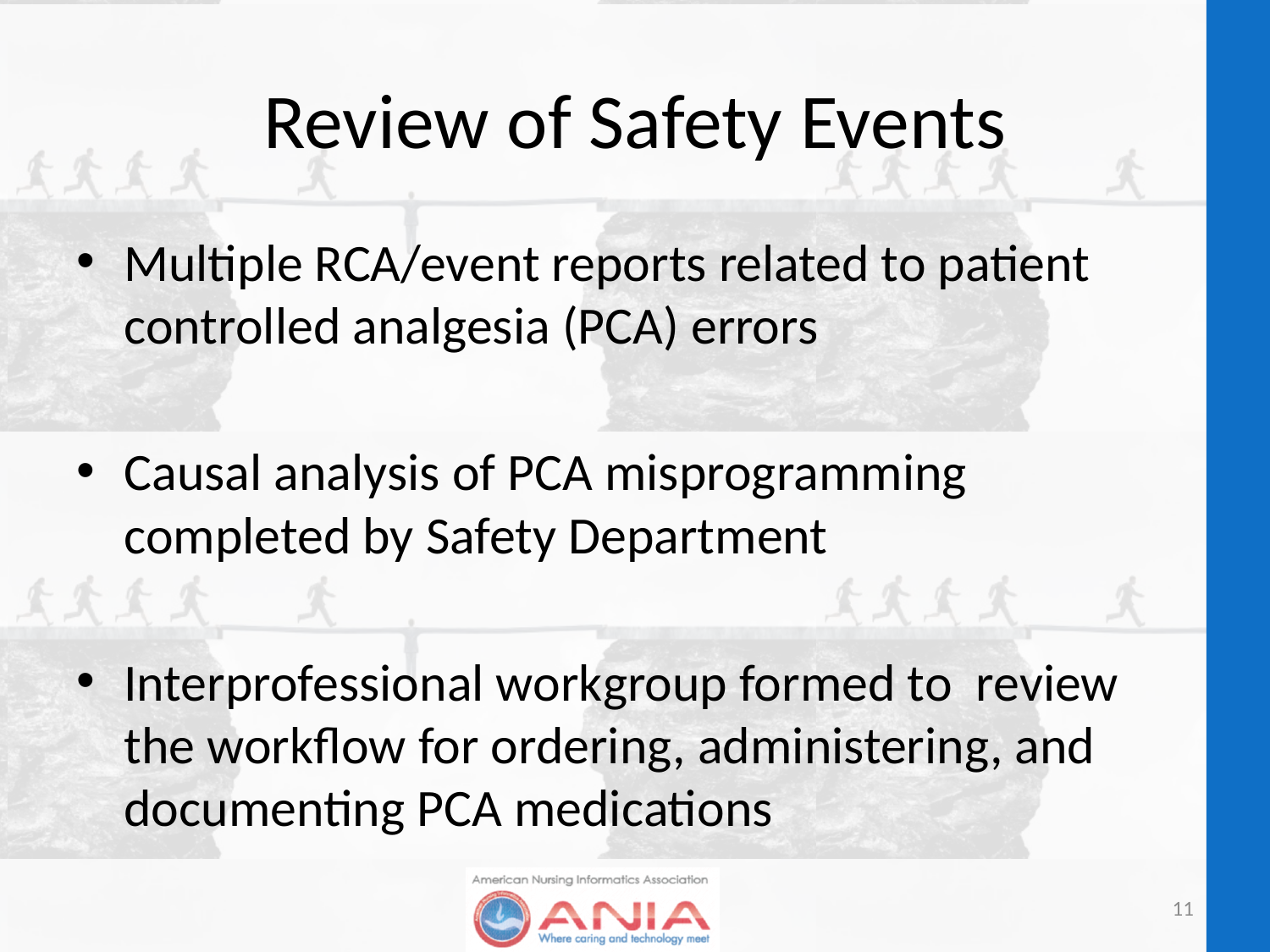

# Review of Safety Events
Multiple RCA/event reports related to patient controlled analgesia (PCA) errors

Causal analysis of PCA misprogramming completed by Safety Department

Interprofessional workgroup formed to  review the workflow for ordering, administering, and documenting PCA medications

11